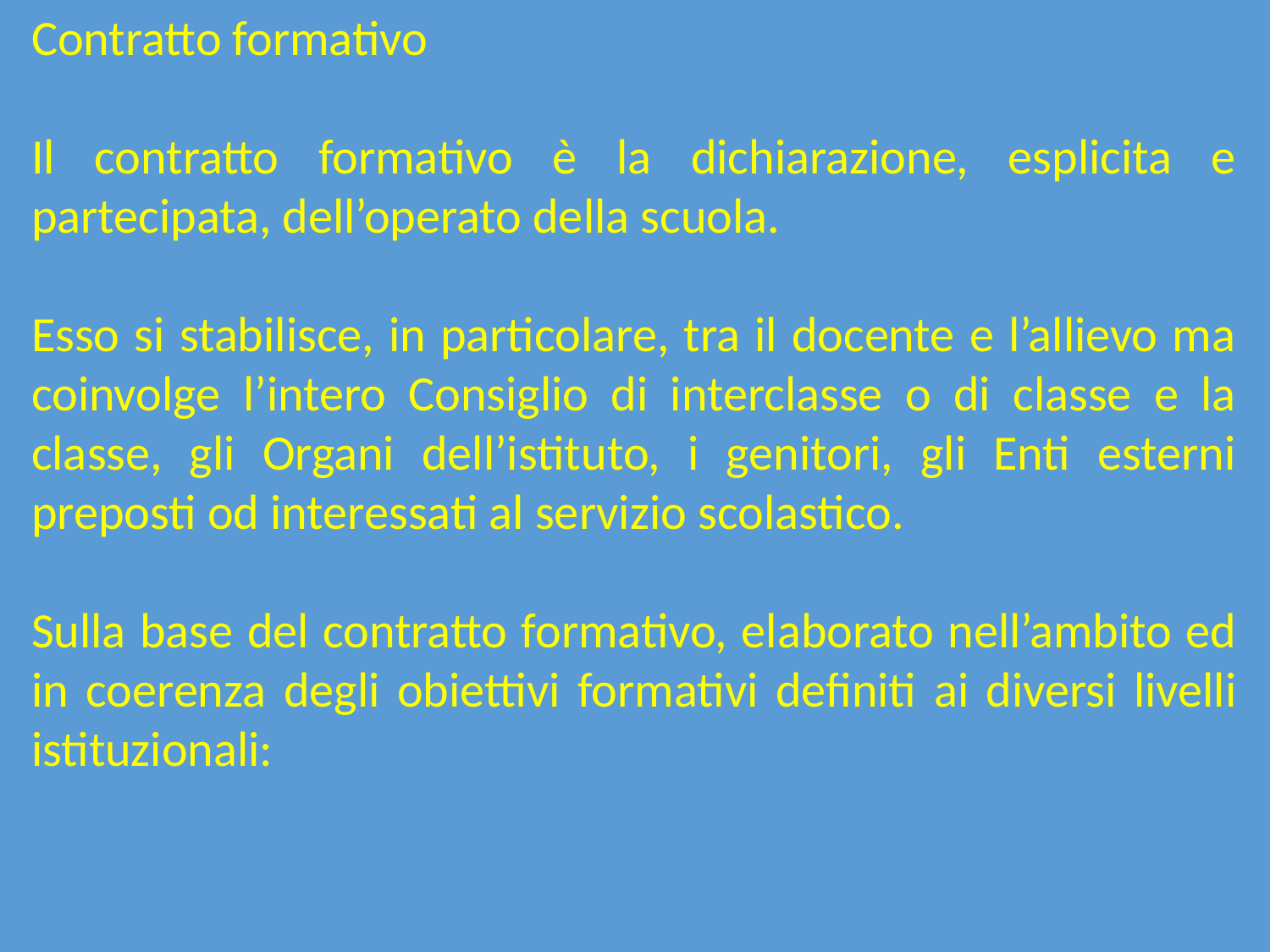

Contratto formativo

Il contratto formativo è la dichiarazione, esplicita e partecipata, dell’operato della scuola.

Esso si stabilisce, in particolare, tra il docente e l’allievo ma coinvolge l’intero Consiglio di interclasse o di classe e la classe, gli Organi dell’istituto, i genitori, gli Enti esterni preposti od interessati al servizio scolastico.

Sulla base del contratto formativo, elaborato nell’ambito ed in coerenza degli obiettivi formativi definiti ai diversi livelli istituzionali: